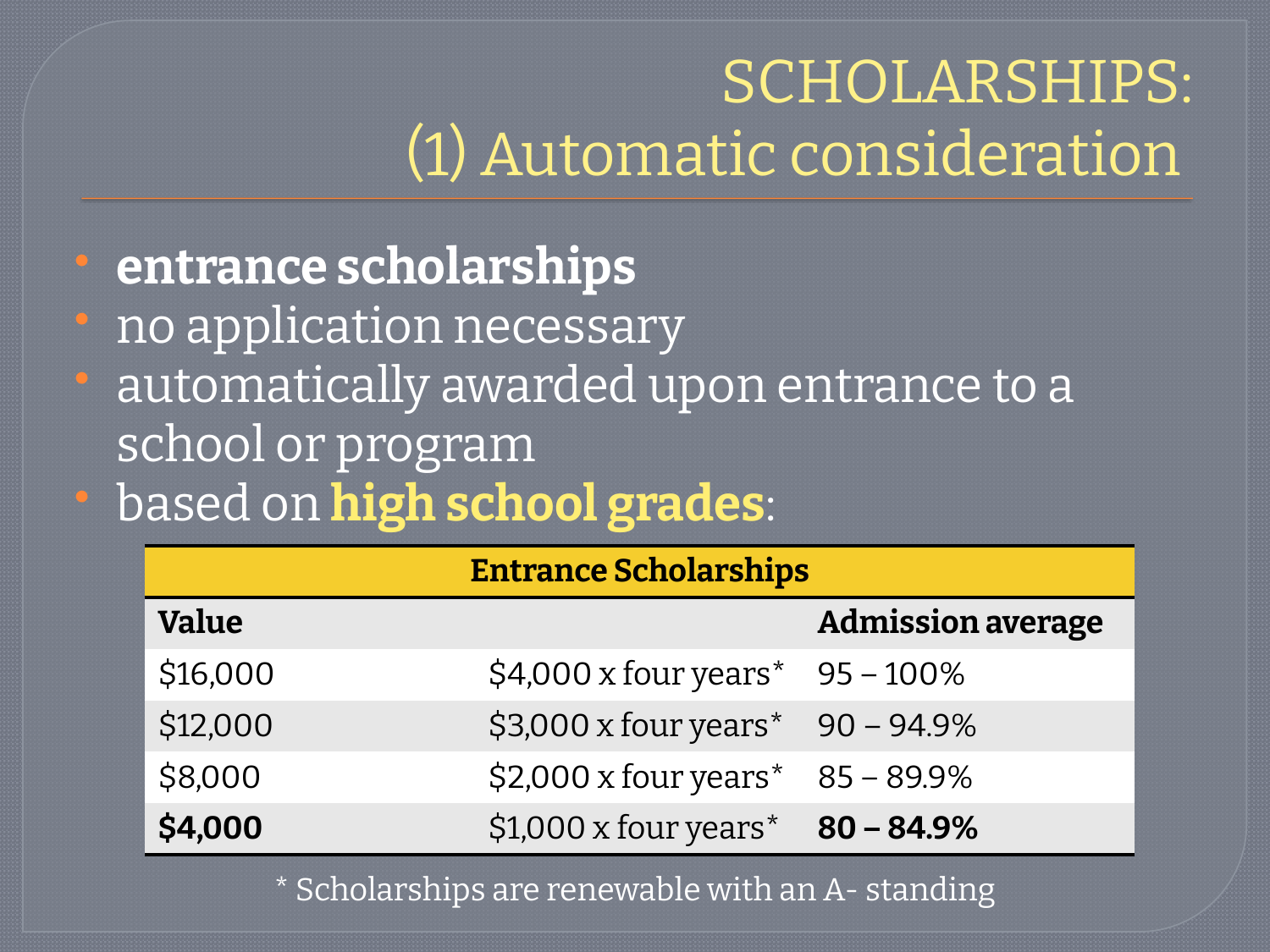

# SCHOLARSHIPS: (1) Automatic consideration
entrance scholarships
no application necessary
automatically awarded upon entrance to a school or program
based on high school grades:

* Scholarships are renewable with an A- standing
| Entrance Scholarships |  |  |
| --- | --- | --- |
| Value |  | Admission average |
| $16,000 | $4,000 x four years\* | 95 – 100% |
| $12,000 | $3,000 x four years\* | 90 – 94.9% |
| $8,000 | $2,000 x four years\* | 85 – 89.9% |
| $4,000 | $1,000 x four years\* | 80 – 84.9% |